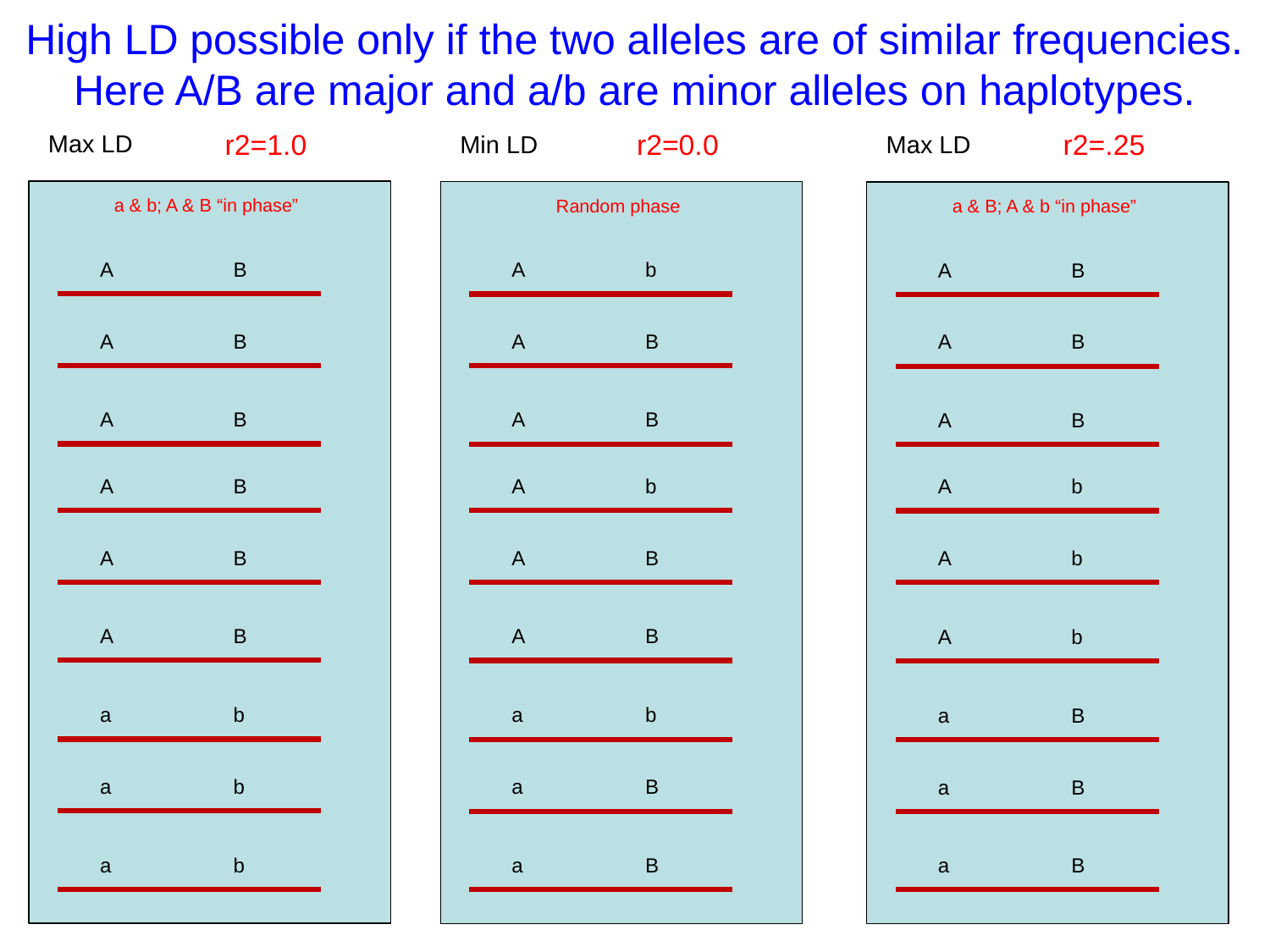

# High LD possible only if the two alleles are of similar frequencies. Here A/B are major and a/b are minor alleles on haplotypes.
r2=1.0
r2=0.0
r2=.25
Max LD
Min LD
Max LD

a & b; A & B “in phase”
Random phase
a & B; A & b “in phase”
A
B
A
b
A
B
A
B
A
B
A
B
A
B
A
B
A
B
A
B
A
b
A
b
A
B
A
B
A
b
A
B
A
B
A
b
a
b
a
b
a
B
a
b
a
B
a
B
a
b
a
B
a
B